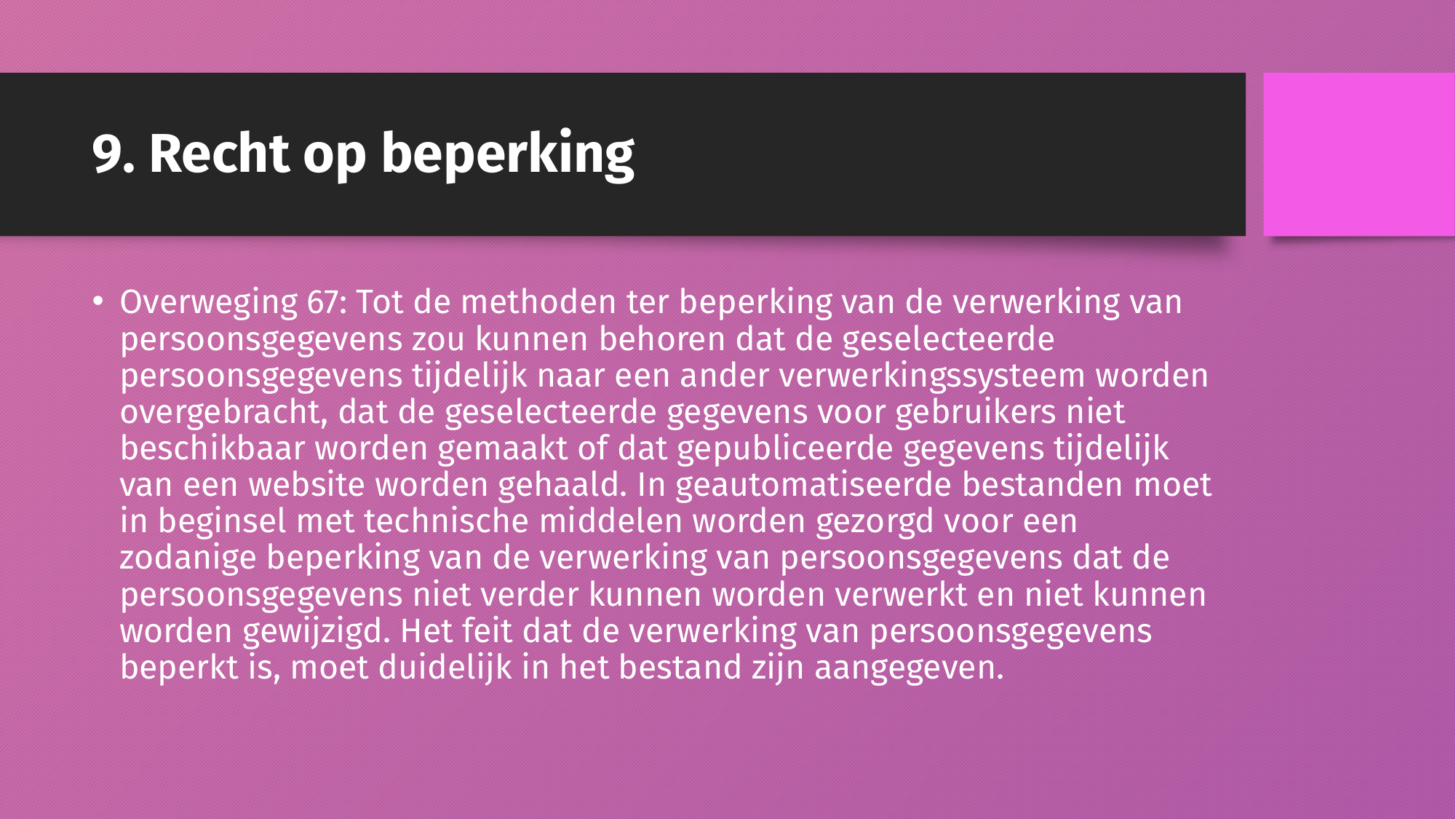

# 9. Recht op beperking
Overweging 67: Tot de methoden ter beperking van de verwerking van persoonsgegevens zou kunnen behoren dat de geselecteerde persoonsgegevens tijdelijk naar een ander verwerkingssysteem worden overgebracht, dat de geselecteerde gegevens voor gebruikers niet beschikbaar worden gemaakt of dat gepubliceerde gegevens tijdelijk van een website worden gehaald. In geautomatiseerde bestanden moet in beginsel met technische middelen worden gezorgd voor een zodanige beperking van de verwerking van persoonsgegevens dat de persoonsgegevens niet verder kunnen worden verwerkt en niet kunnen worden gewijzigd. Het feit dat de verwerking van persoonsgegevens beperkt is, moet duidelijk in het bestand zijn aangegeven.